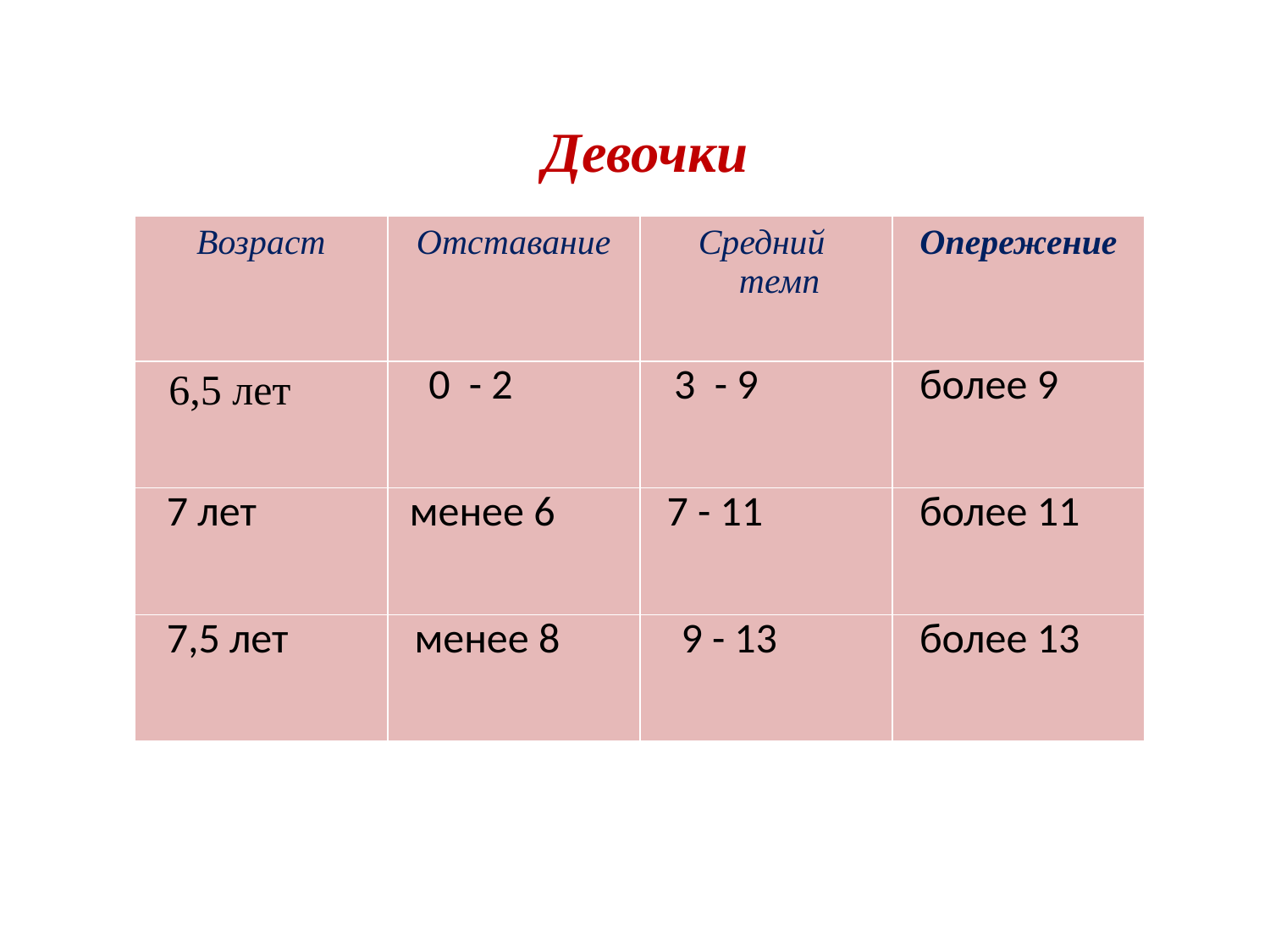

#
 Девочки

| Возраст | Отставание | Средний темп | Опережение |
| --- | --- | --- | --- |
| 6,5 лет | 0 - 2 | 3 - 9 | более 9 |
| 7 лет | менее 6 | 7 - 11 | более 11 |
| 7,5 лет | менее 8 | 9 - 13 | более 13 |